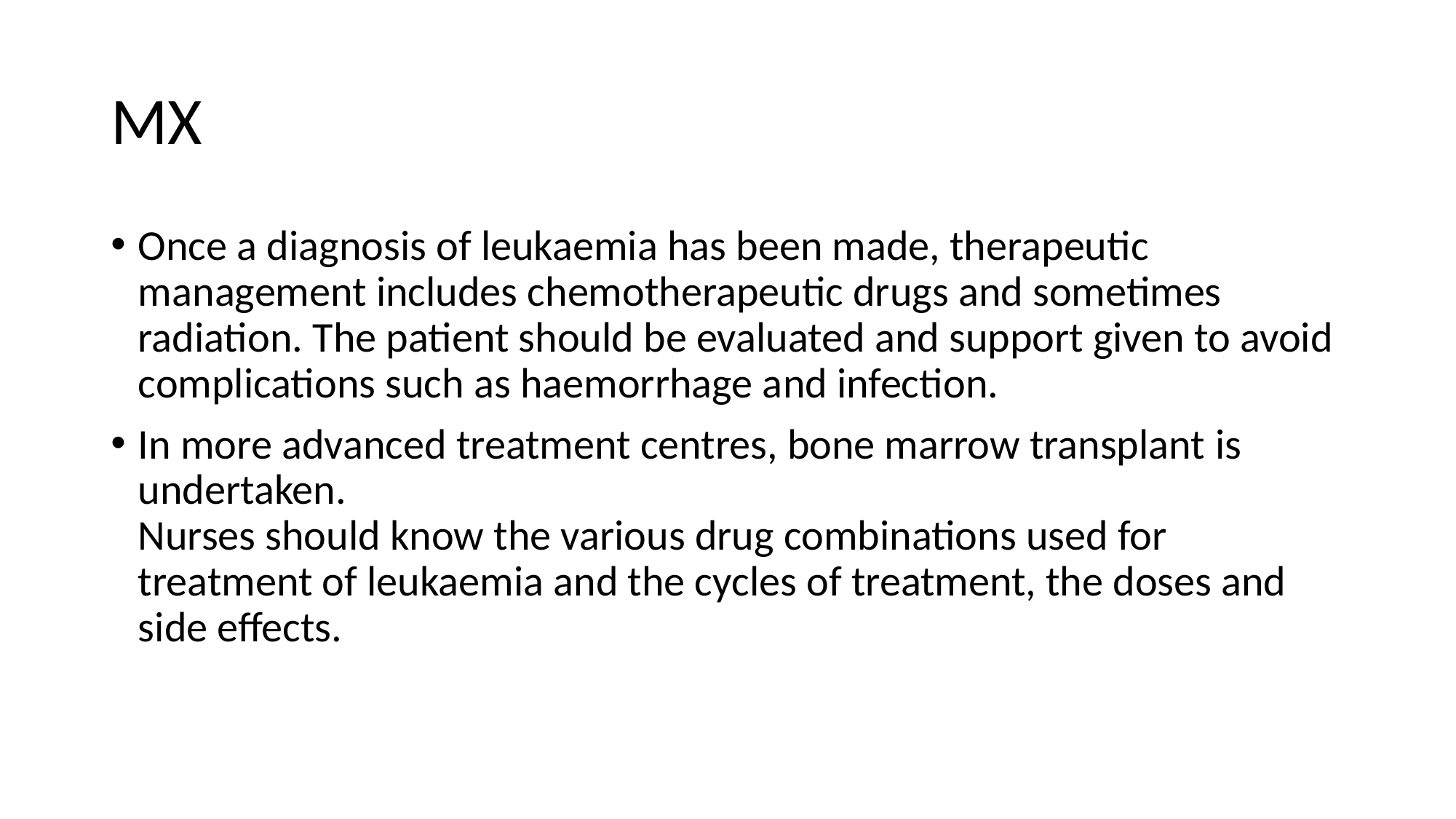

# MX
Once a diagnosis of leukaemia has been made, therapeutic management includes chemotherapeutic drugs and sometimes radiation. The patient should be evaluated and support given to avoid complications such as haemorrhage and infection.
In more advanced treatment centres, bone marrow transplant is undertaken. 
Nurses should know the various drug combinations used for treatment of leukaemia and the cycles of treatment, the doses and side effects.